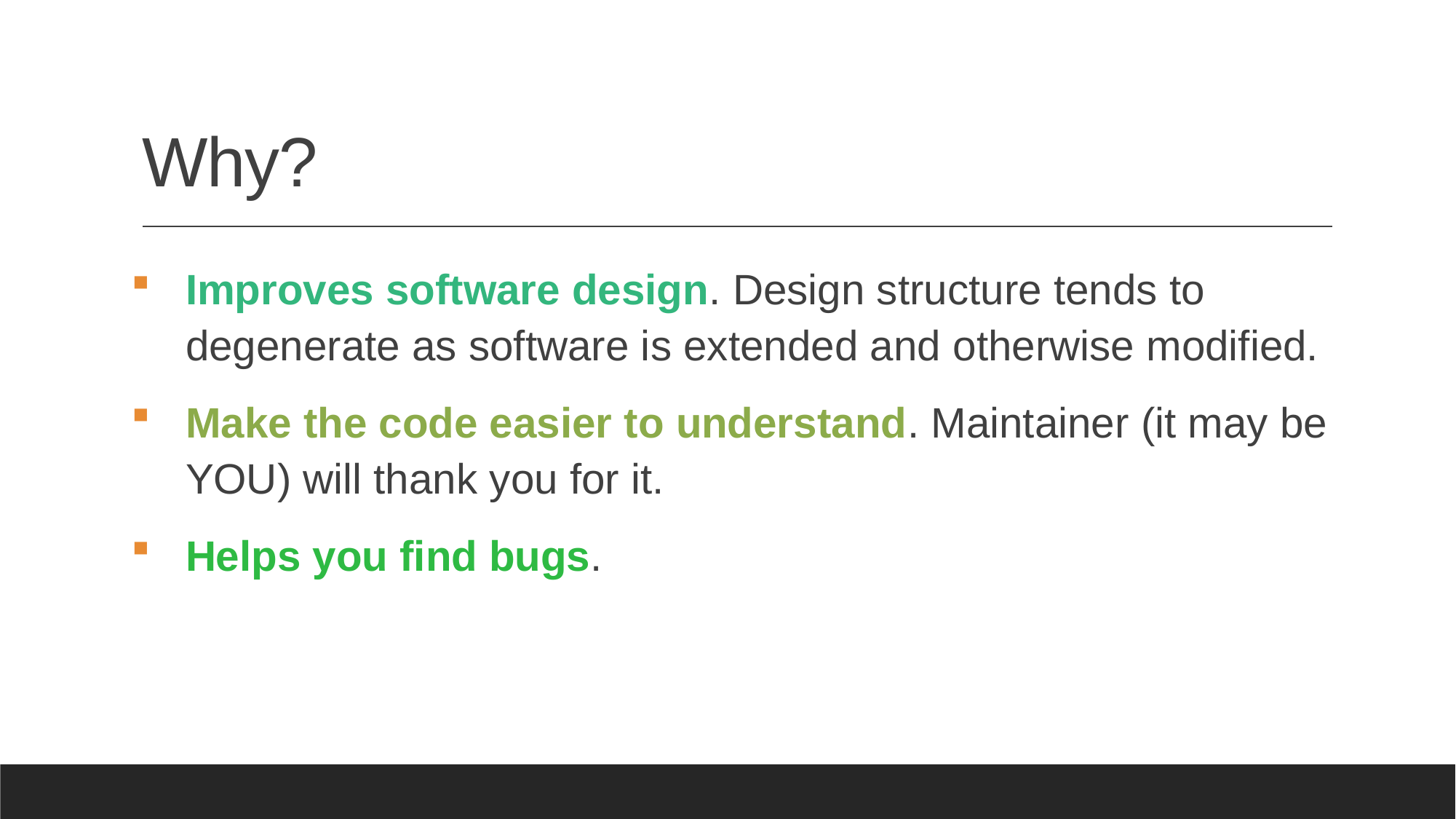

# Why?
Improves software design. Design structure tends to degenerate as software is extended and otherwise modified.
Make the code easier to understand. Maintainer (it may be YOU) will thank you for it.
Helps you find bugs.